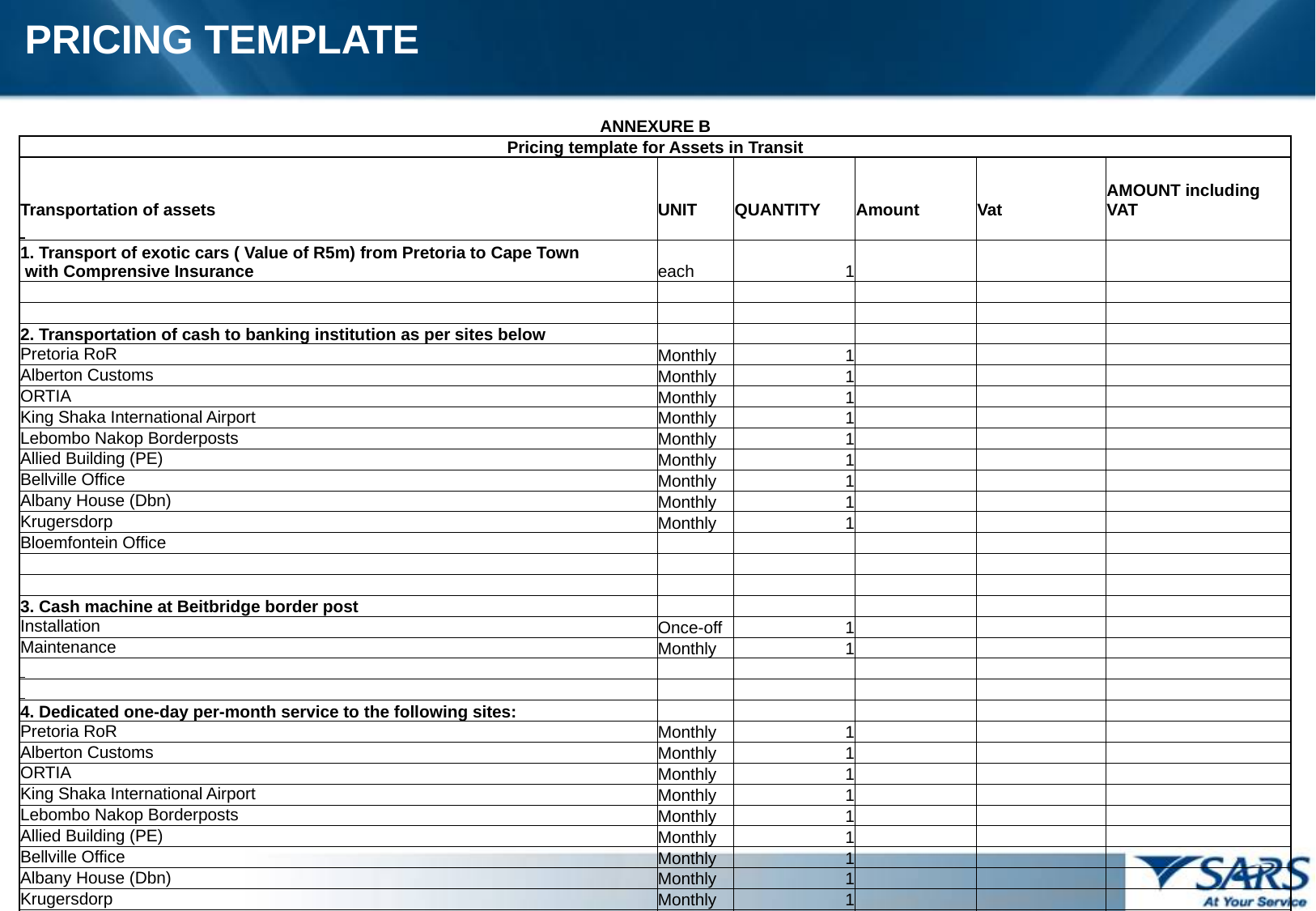

# PRICING TEMPLATE
| ANNEXURE B |  |  |  |  |  |
| --- | --- | --- | --- | --- | --- |
| Pricing template for Assets in Transit |  |  |  |  |  |
|  |  |  |  |  |  |
| Transportation of assets | UNIT | QUANTITY | Amount | Vat | AMOUNT including VAT |
|  |  |  |  |  |  |
| 1. Transport of exotic cars ( Value of R5m) from Pretoria to Cape Town with Comprensive Insurance | each | 1 |  |  |  |
|  |  |  |  |  |  |
|  |  |  |  |  |  |
| 2. Transportation of cash to banking institution as per sites below |  |  |  |  |  |
| Pretoria RoR | Monthly | 1 |  |  |  |
| Alberton Customs | Monthly | 1 |  |  |  |
| ORTIA | Monthly | 1 |  |  |  |
| King Shaka International Airport | Monthly | 1 |  |  |  |
| Lebombo Nakop Borderposts | Monthly | 1 |  |  |  |
| Allied Building (PE) | Monthly | 1 |  |  |  |
| Bellville Office | Monthly | 1 |  |  |  |
| Albany House (Dbn) | Monthly | 1 |  |  |  |
| Krugersdorp | Monthly | 1 |  |  |  |
| Bloemfontein Office |  |  |  |  |  |
|  |  |  |  |  |  |
|  |  |  |  |  |  |
| 3. Cash machine at Beitbridge border post |  |  |  |  |  |
| Installation | Once-off | 1 |  |  |  |
| Maintenance | Monthly | 1 |  |  |  |
|  |  |  |  |  |  |
|  |  |  |  |  |  |
| 4. Dedicated one-day per-month service to the following sites: |  |  |  |  |  |
| Pretoria RoR | Monthly | 1 |  |  |  |
| Alberton Customs | Monthly | 1 |  |  |  |
| ORTIA | Monthly | 1 |  |  |  |
| King Shaka International Airport | Monthly | 1 |  |  |  |
| Lebombo Nakop Borderposts | Monthly | 1 |  |  |  |
| Allied Building (PE) | Monthly | 1 |  |  |  |
| Bellville Office | Monthly | 1 |  |  |  |
| Albany House (Dbn) | Monthly | 1 |  |  |  |
| Krugersdorp | Monthly | 1 |  |  |  |
| Bloemfontein Office | Monthly | 1 |  |  |  |
|  |  |  |  |  |  |
|  |  |  |  |  |  |